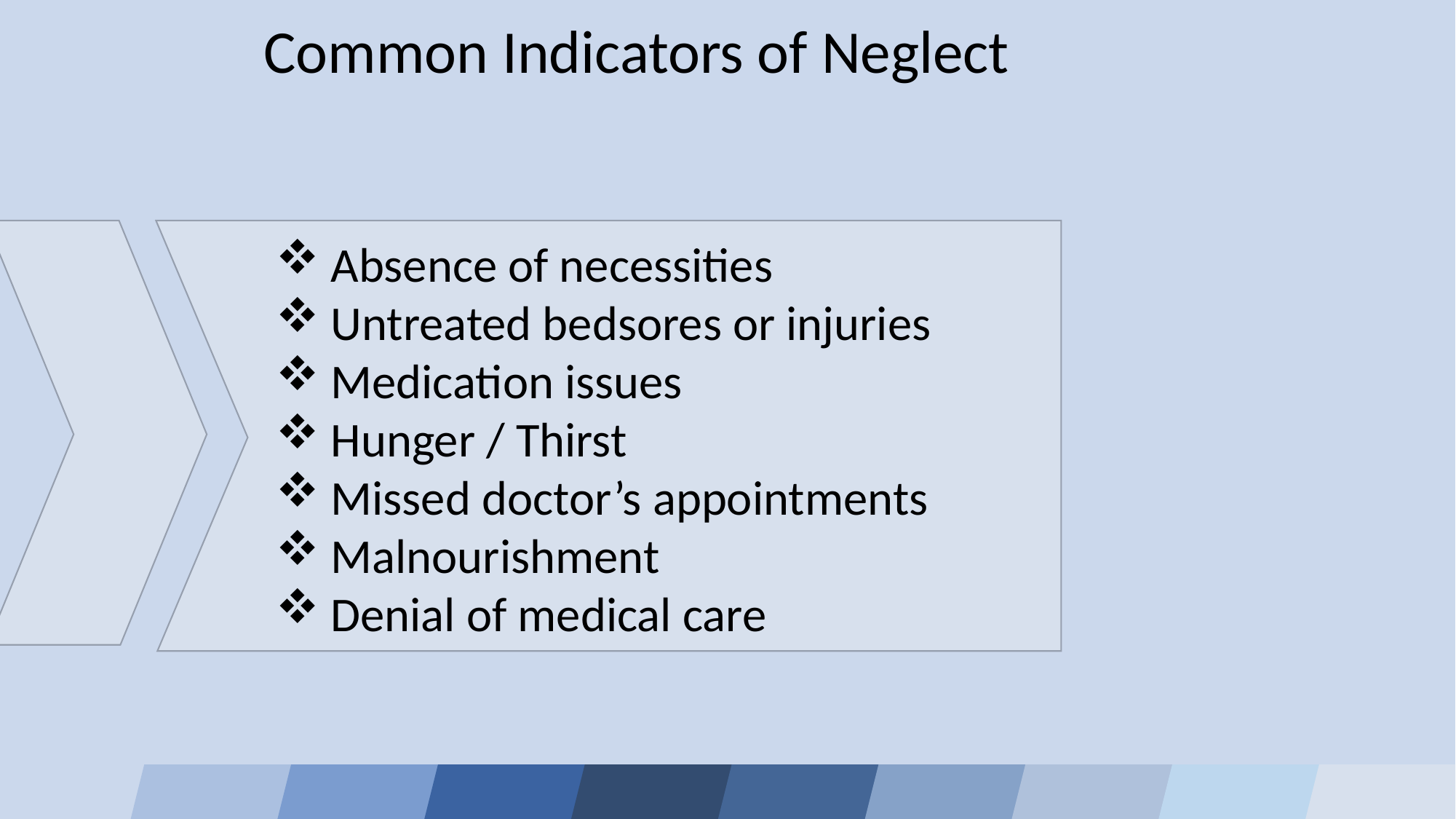

Common Indicators of Neglect

Absence of necessities
Untreated bedsores or injuries
Medication issues
Hunger / Thirst
Missed doctor’s appointments
Malnourishment
Denial of medical care